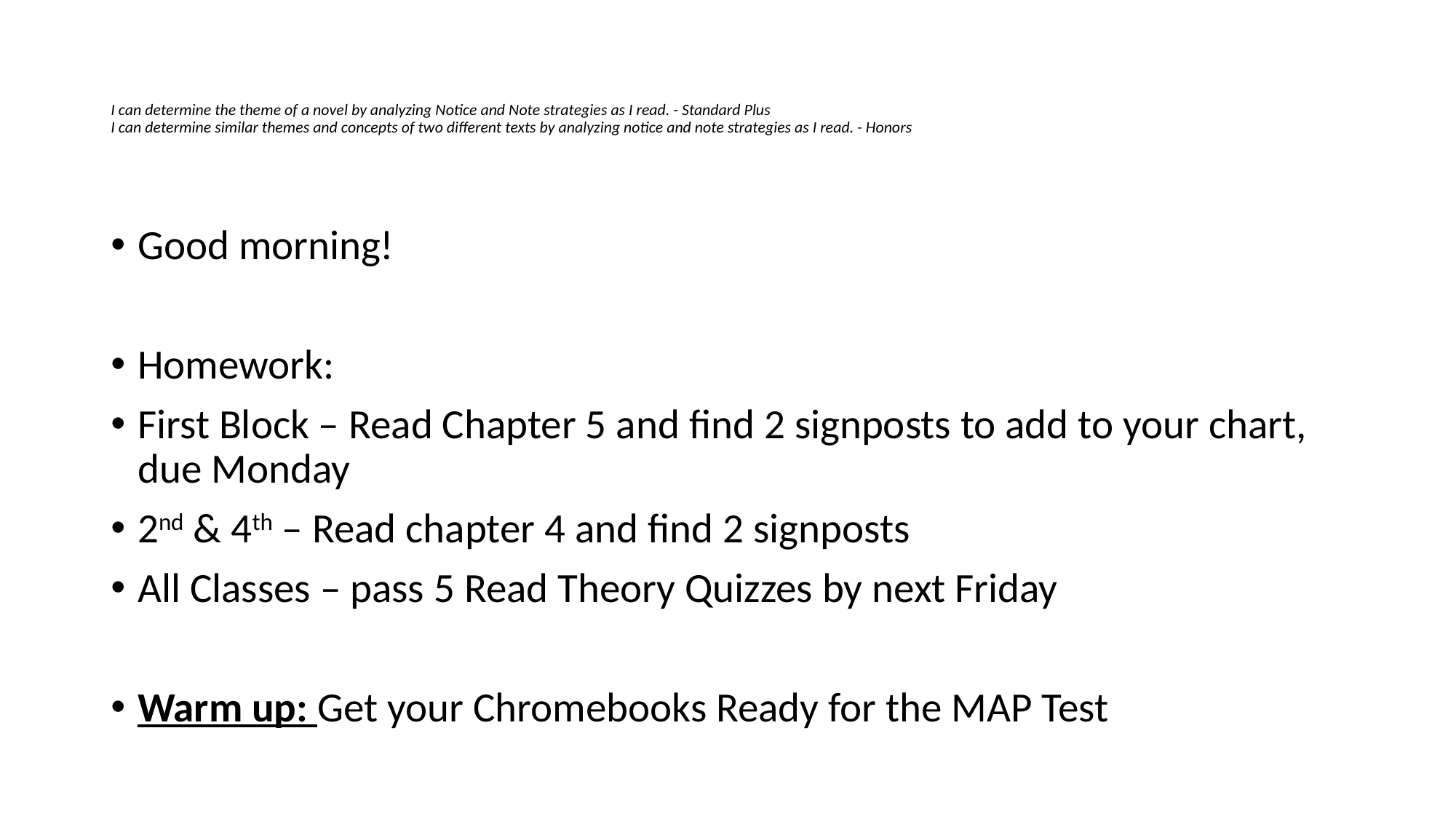

# I can determine the theme of a novel by analyzing Notice and Note strategies as I read. - Standard Plus I can determine similar themes and concepts of two different texts by analyzing notice and note strategies as I read. - Honors
Good morning!

Homework:
First Block – Read Chapter 5 and find 2 signposts to add to your chart, due Monday
2nd & 4th – Read chapter 4 and find 2 signposts
All Classes – pass 5 Read Theory Quizzes by next Friday

Warm up: Get your Chromebooks Ready for the MAP Test